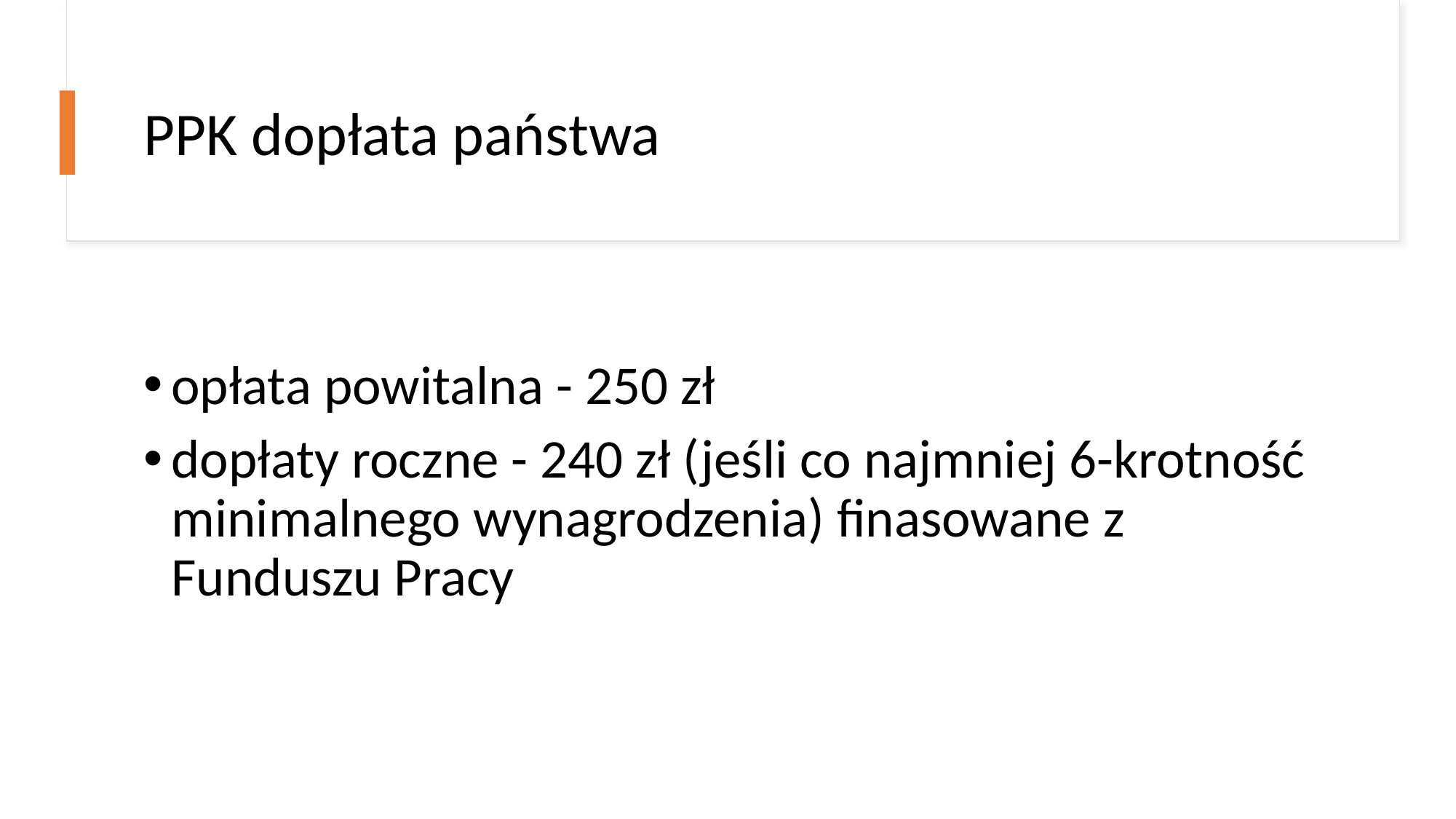

# PPK dopłata państwa

opłata powitalna - 250 zł
dopłaty roczne - 240 zł (jeśli co najmniej 6-krotność minimalnego wynagrodzenia) finasowane z Funduszu Pracy